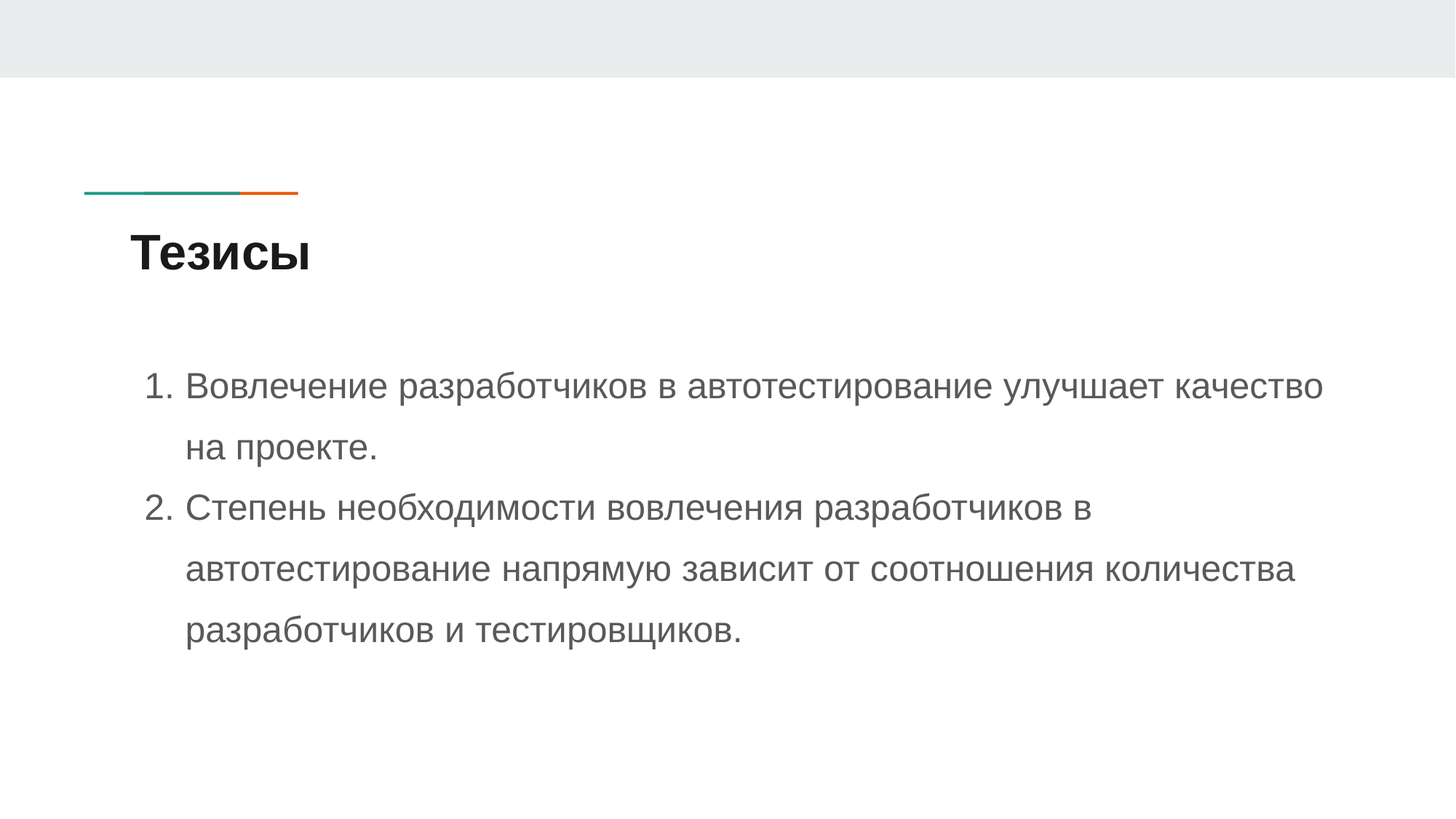

# Тезисы
Вовлечение разработчиков в автотестирование улучшает качество на проекте.
Степень необходимости вовлечения разработчиков в автотестирование напрямую зависит от соотношения количества разработчиков и тестировщиков.
3